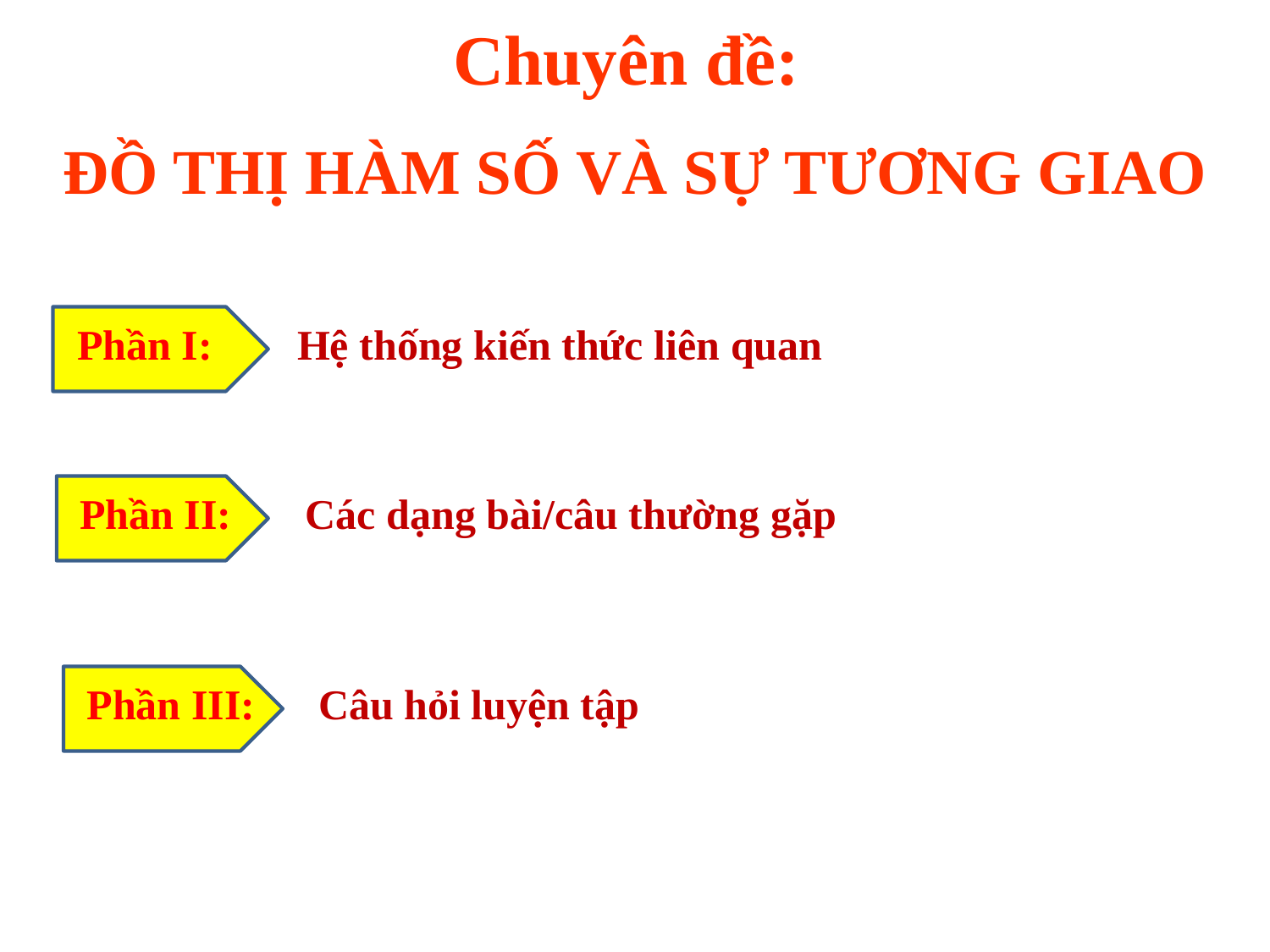

Chuyên đề:
ĐỒ THỊ HÀM SỐ VÀ SỰ TƯƠNG GIAO

Phần I:        Hệ thống kiến thức liên quan

Phần II:       Các dạng bài/câu thường gặp

Phần III:      Câu hỏi luyện tập